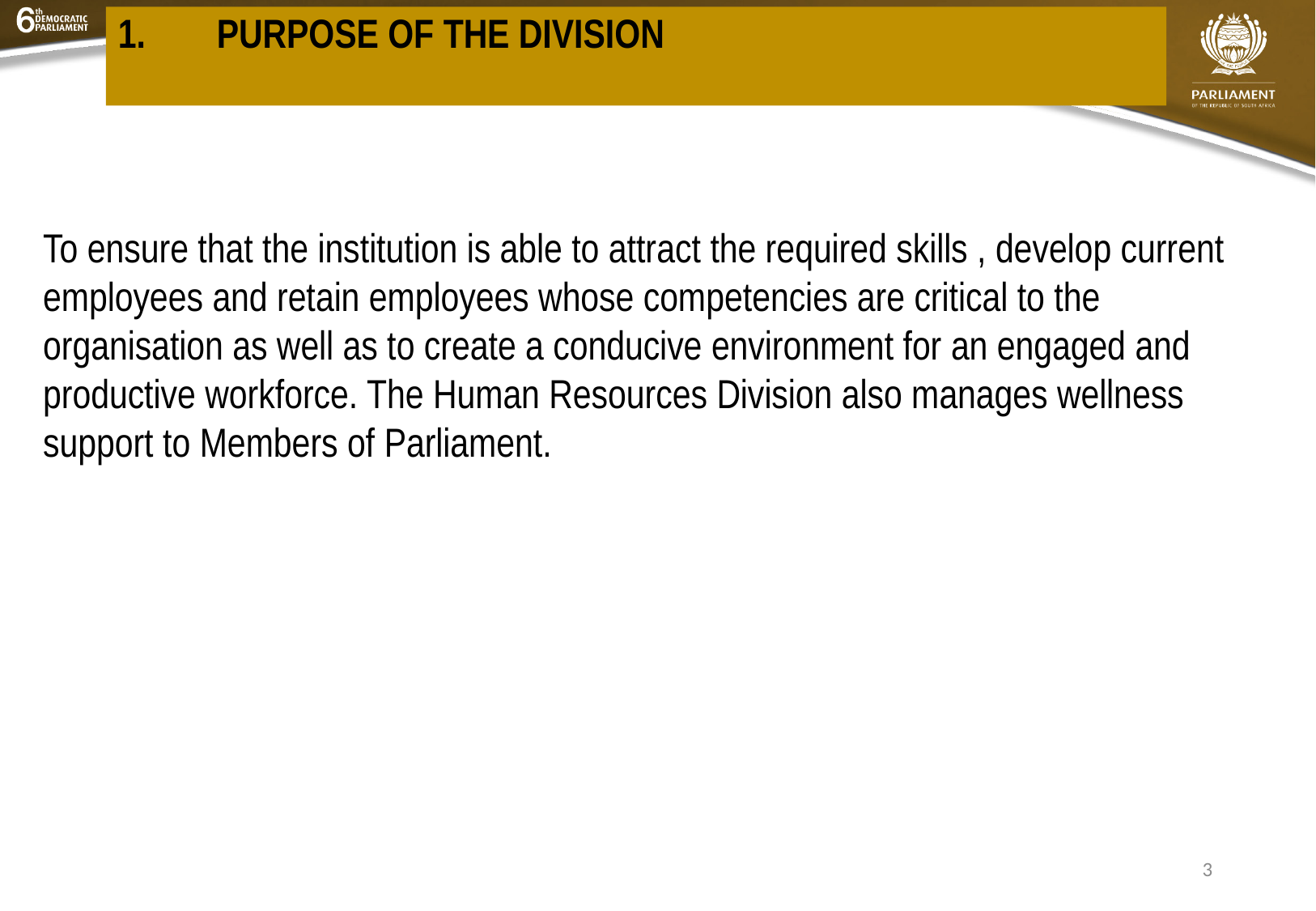

Purpose of the division

To ensure that the institution is able to attract the required skills , develop current employees and retain employees whose competencies are critical to the organisation as well as to create a conducive environment for an engaged and productive workforce. The Human Resources Division also manages wellness support to Members of Parliament.

3